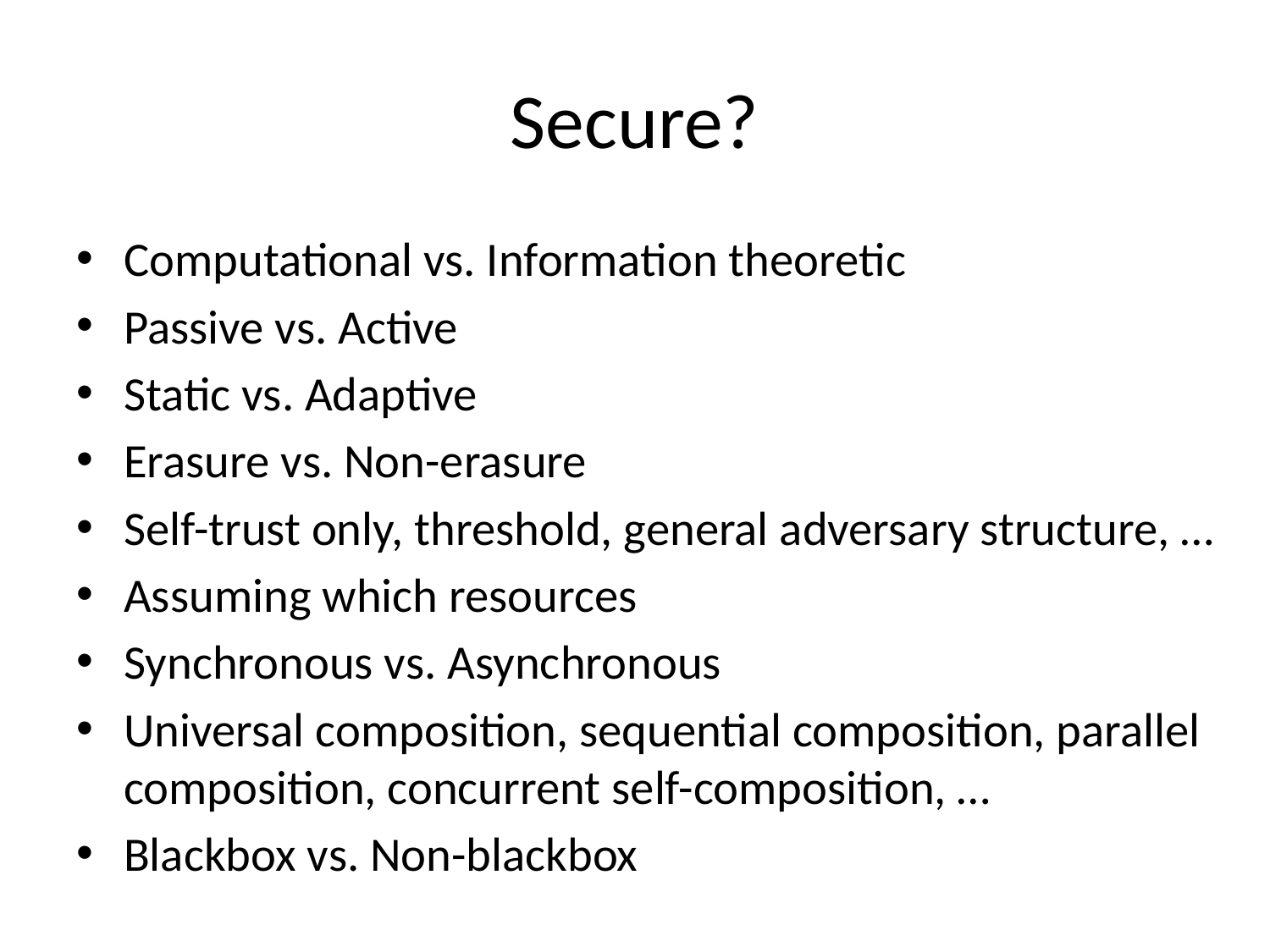

# Secure?
Computational vs. Information theoretic
Passive vs. Active
Static vs. Adaptive
Erasure vs. Non-erasure
Self-trust only, threshold, general adversary structure, …
Assuming which resources
Synchronous vs. Asynchronous
Universal composition, sequential composition, parallel composition, concurrent self-composition, …
Blackbox vs. Non-blackbox